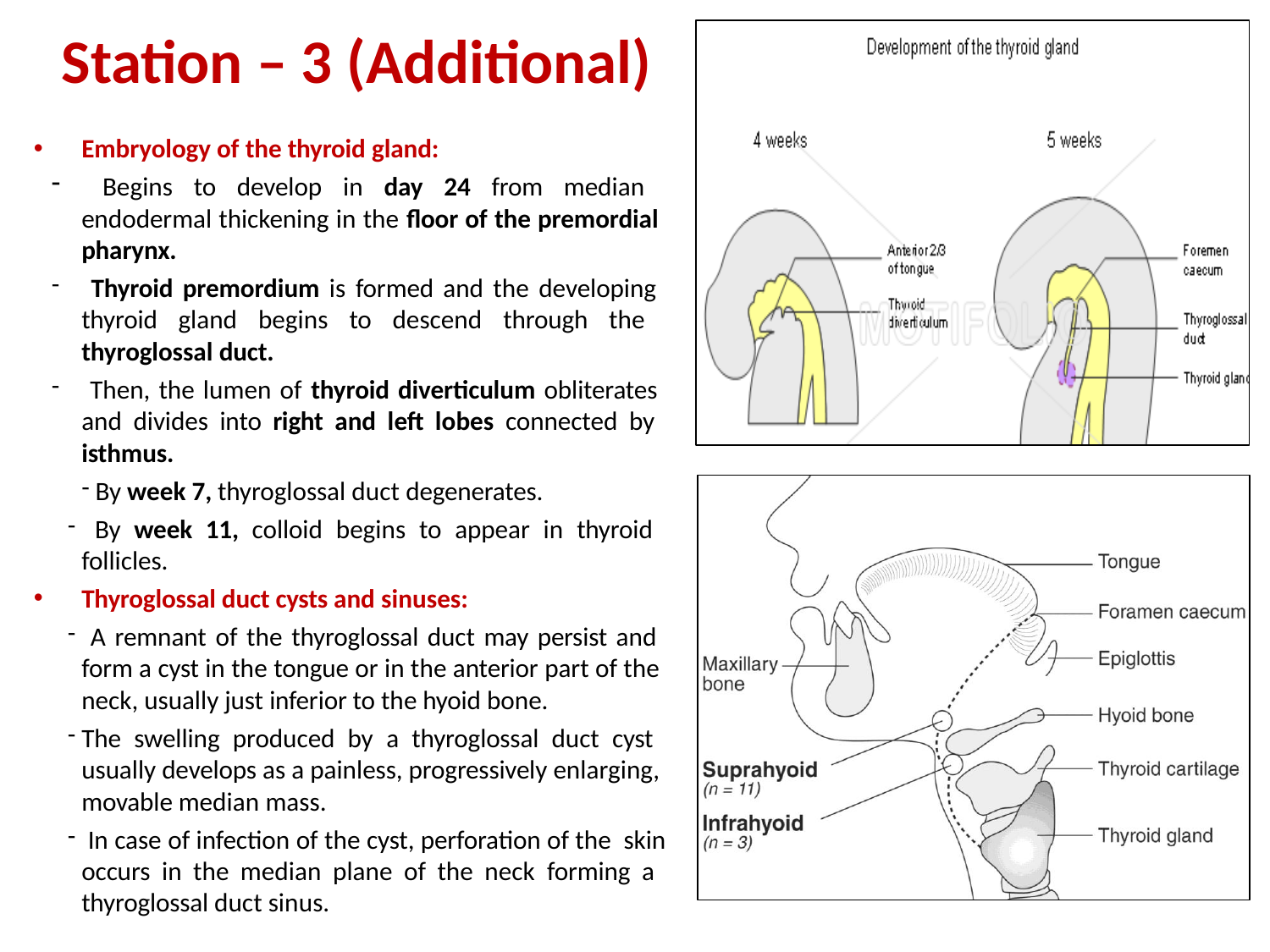

# Station – 3 (Additional)

Embryology of the thyroid gland:
 Begins to develop in day 24 from median  endodermal thickening in the floor of the premordial  pharynx.
 Thyroid premordium is formed and the developing  thyroid gland begins to descend through the  thyroglossal duct.
 Then, the lumen of thyroid diverticulum obliterates  and divides into right and left lobes connected by  isthmus.
By week 7, thyroglossal duct degenerates.
 By week 11, colloid begins to appear in thyroid  follicles.
Thyroglossal duct cysts and sinuses:
 A remnant of the thyroglossal duct may persist and  form a cyst in the tongue or in the anterior part of the  neck, usually just inferior to the hyoid bone.
The swelling produced by a thyroglossal duct cyst  usually develops as a painless, progressively enlarging,  movable median mass.
 In case of infection of the cyst, perforation of the  skin occurs in the median plane of the neck forming a  thyroglossal duct sinus.